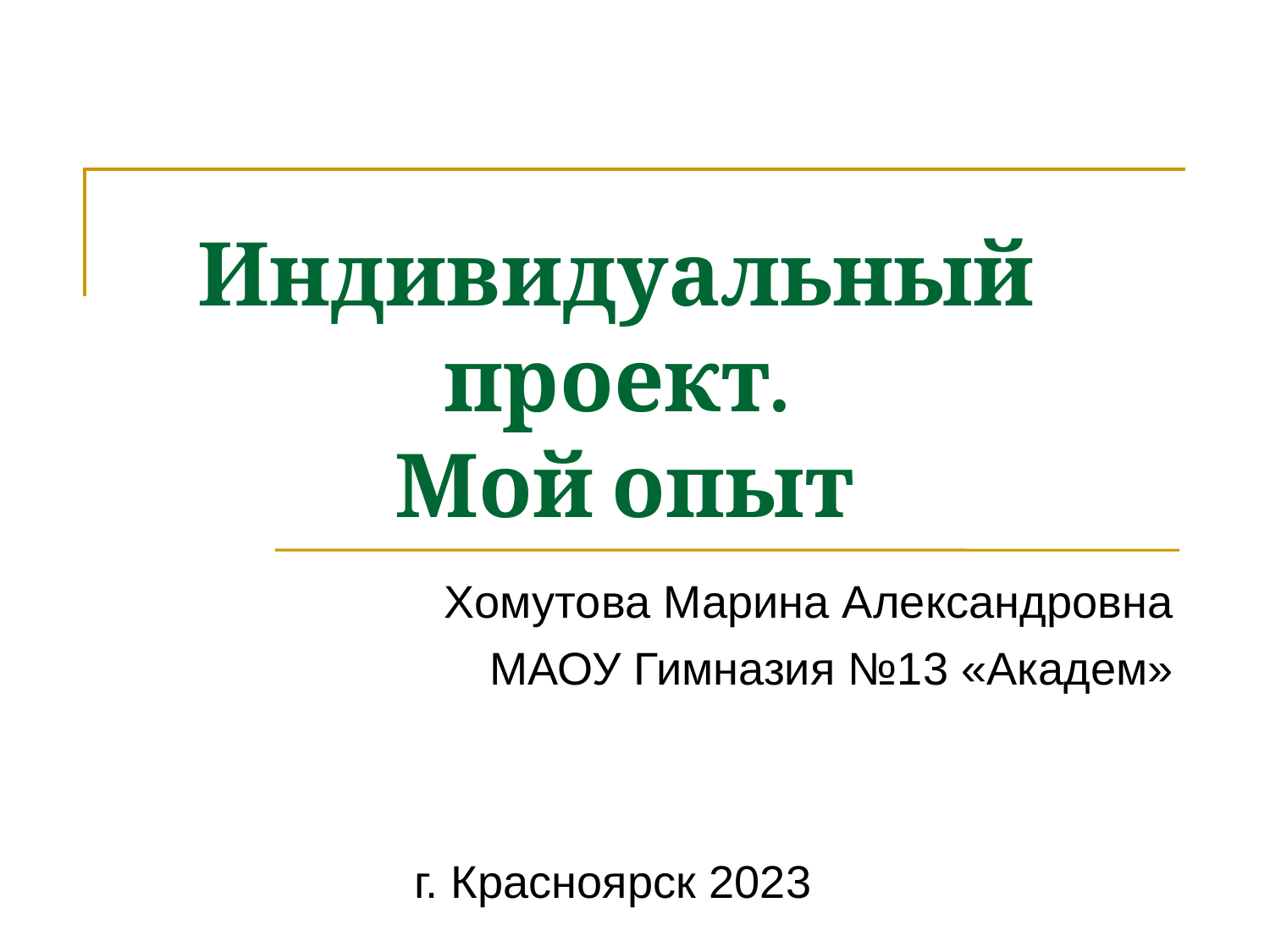

# Индивидуальный  проект. Мой опыт
Хомутова Марина Александровна
МАОУ Гимназия №13 «Академ»
г. Красноярск 2023